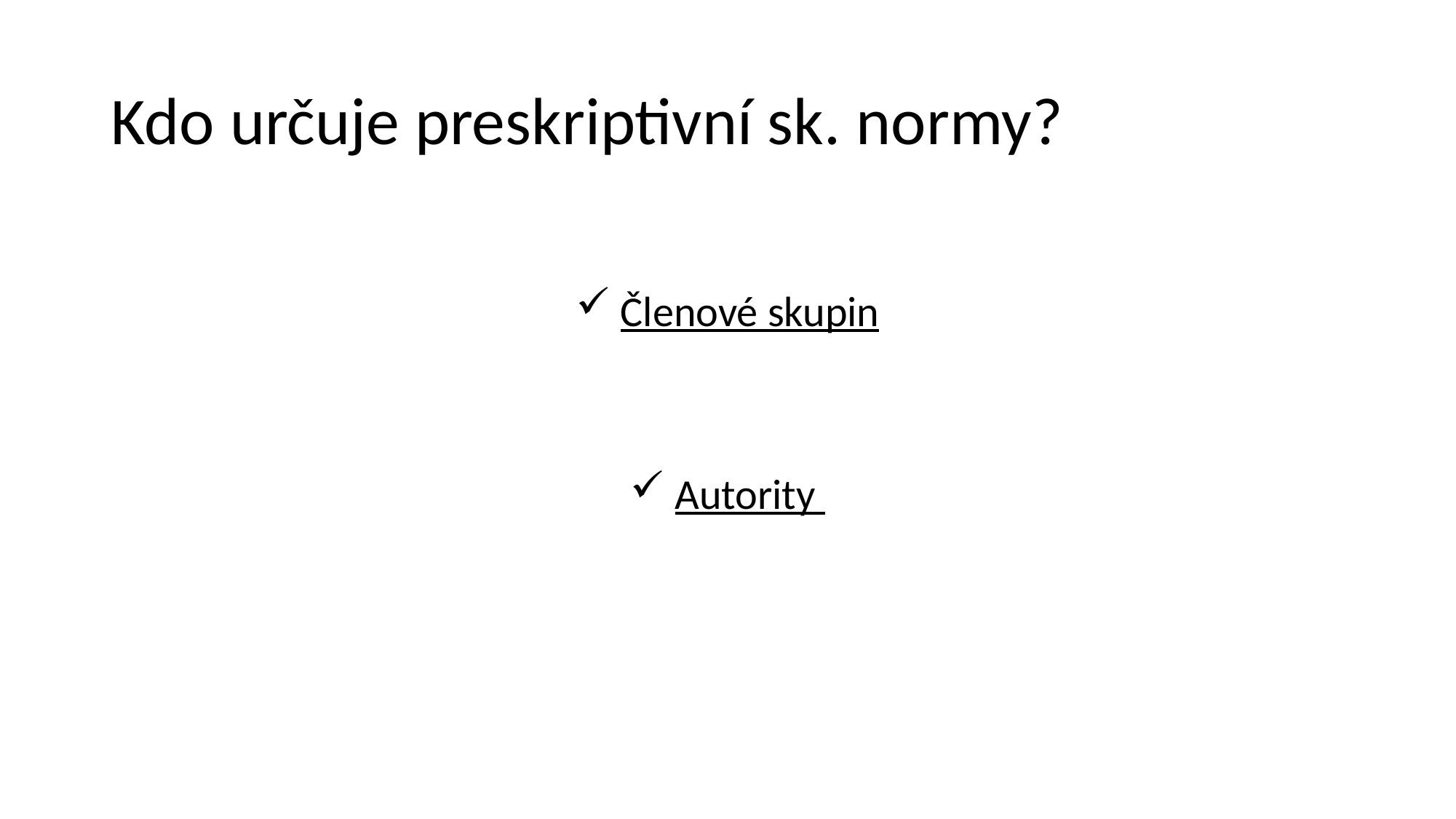

# Kdo určuje preskriptivní sk. normy?

 Členové skupin

 Autority